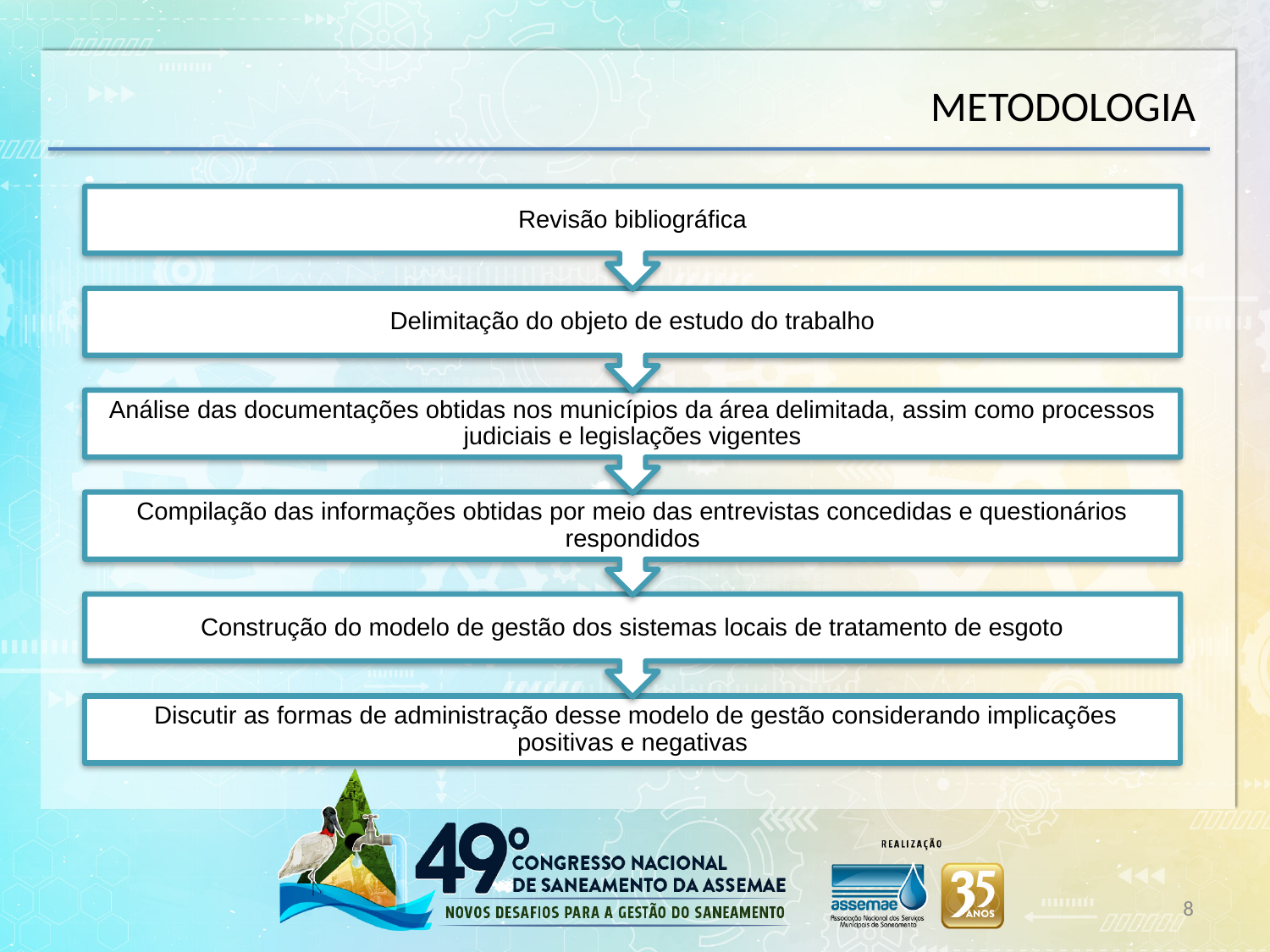

METODOLOGIA
 Discutir as formas de administração desse modelo de gestão considerando implicações positivas e negativas
Construção do modelo de gestão dos sistemas locais de tratamento de esgoto
Compilação das informações obtidas por meio das entrevistas concedidas e questionários respondidos
Análise das documentações obtidas nos municípios da área delimitada, assim como processos judiciais e legislações vigentes
Delimitação do objeto de estudo do trabalho
Revisão bibliográfica
8